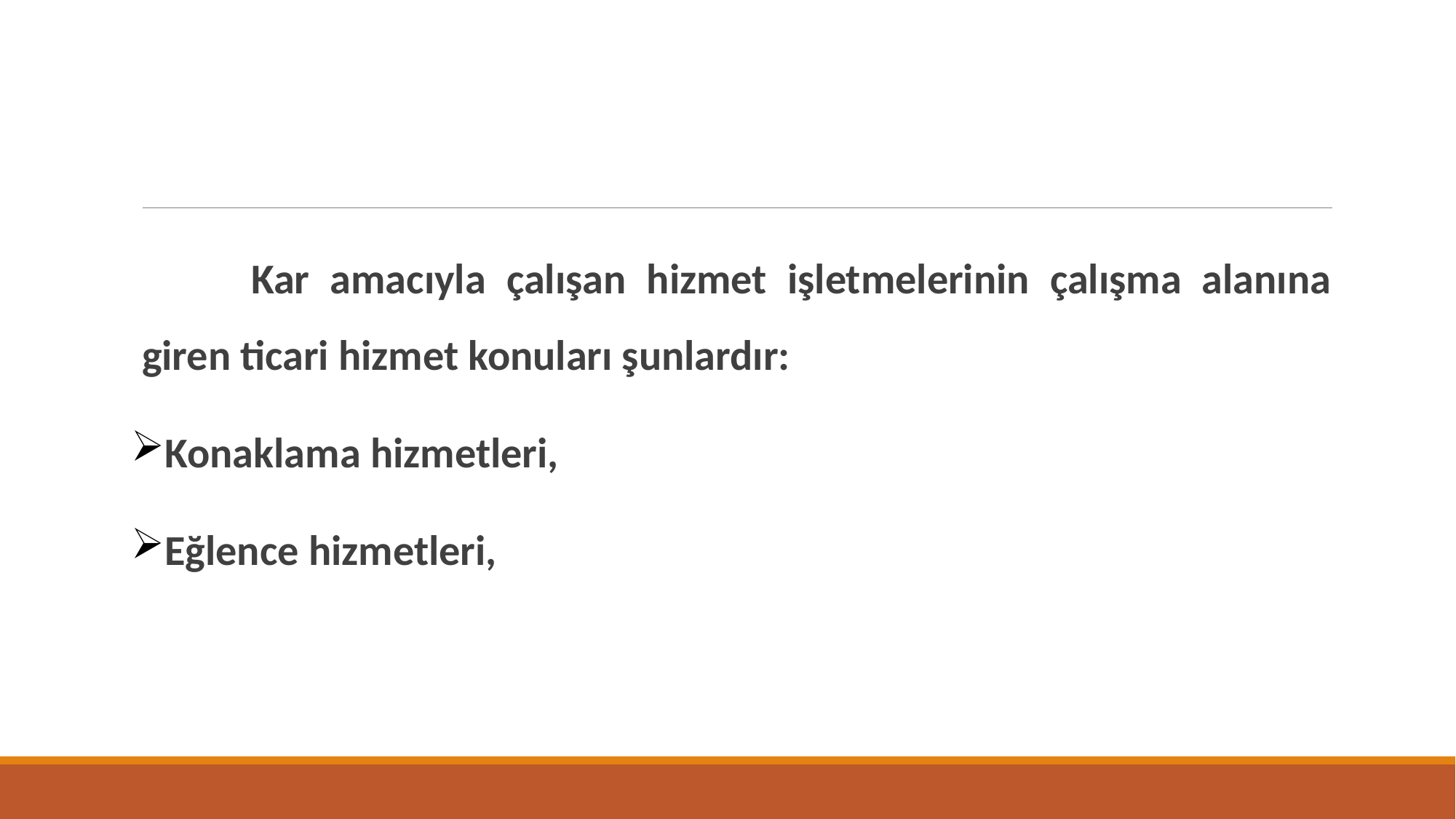

Kar amacıyla çalışan hizmet işletmelerinin çalışma alanına giren ticari hizmet konuları şunlardır:
Konaklama hizmetleri,
Eğlence hizmetleri,